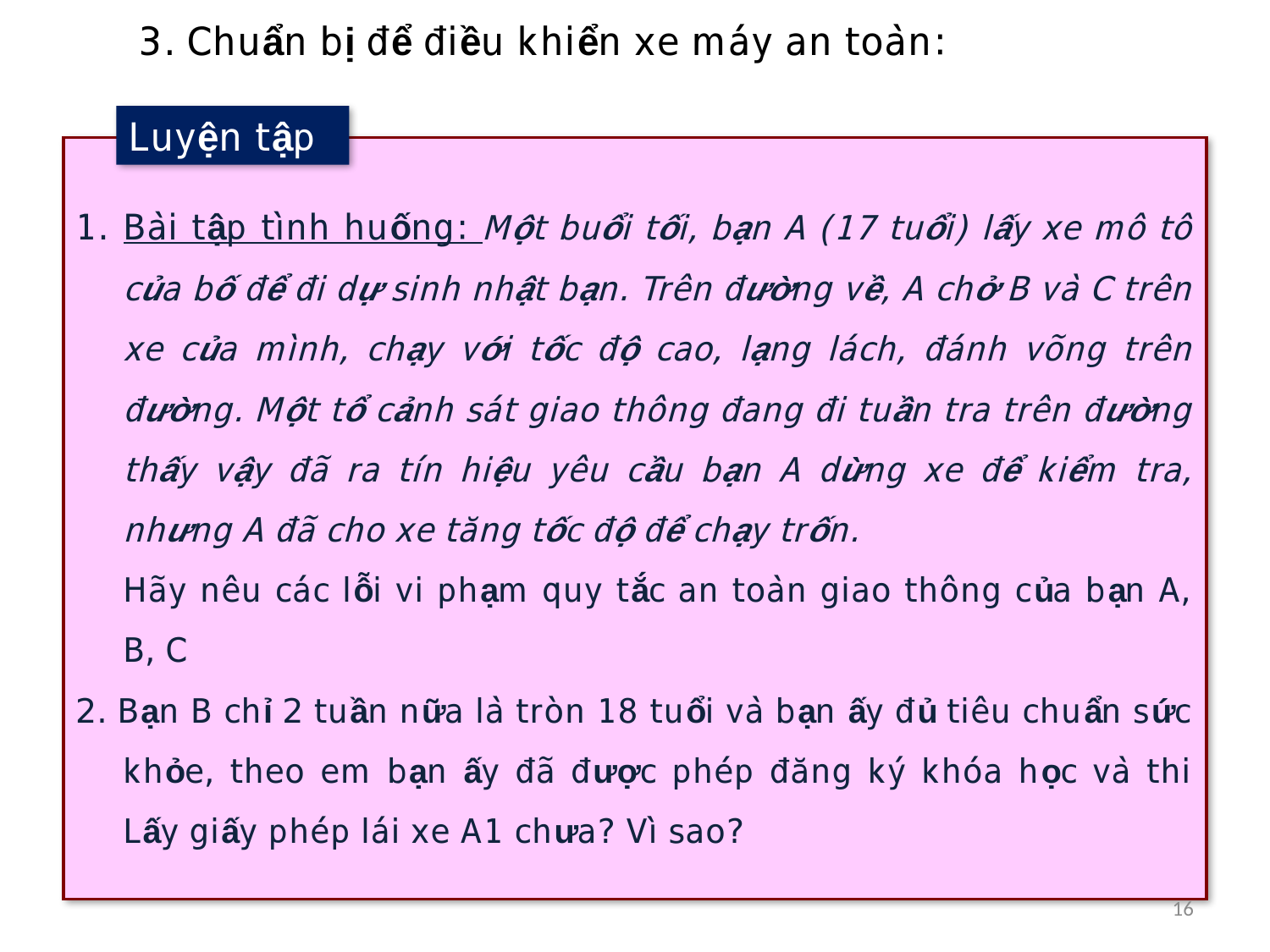

3. Chuẩn bị để điều khiển xe máy an toàn:
Luyện tập

Bài tập tình huống: Một buổi tối, bạn A (17 tuổi) lấy xe mô tô của bố để đi dự sinh nhật bạn. Trên đường về, A chở B và C trên xe của mình, chạy với tốc độ cao, lạng lách, đánh võng trên đường. Một tổ cảnh sát giao thông đang đi tuần tra trên đường thấy vậy đã ra tín hiệu yêu cầu bạn A dừng xe để kiểm tra, nhưng A đã cho xe tăng tốc độ để chạy trốn.
	Hãy nêu các lỗi vi phạm quy tắc an toàn giao thông của bạn A, B, C
2. Bạn B chỉ 2 tuần nữa là tròn 18 tuổi và bạn ấy đủ tiêu chuẩn sức khỏe, theo em bạn ấy đã được phép đăng ký khóa học và thi Lấy giấy phép lái xe A1 chưa? Vì sao?
16